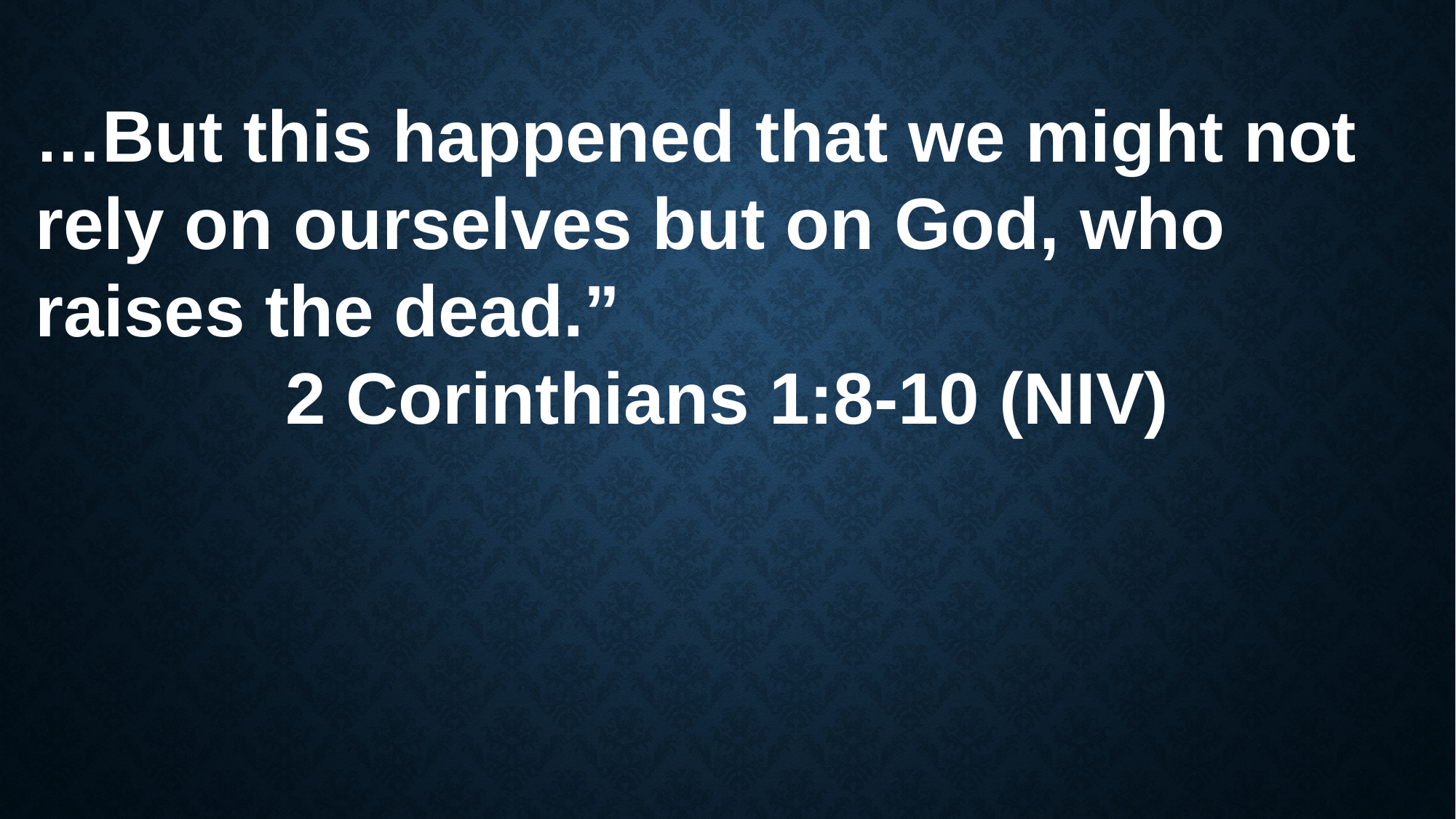

…But this happened that we might not rely on ourselves but on God, who raises the dead.”
2 Corinthians 1:8-10 (NIV)